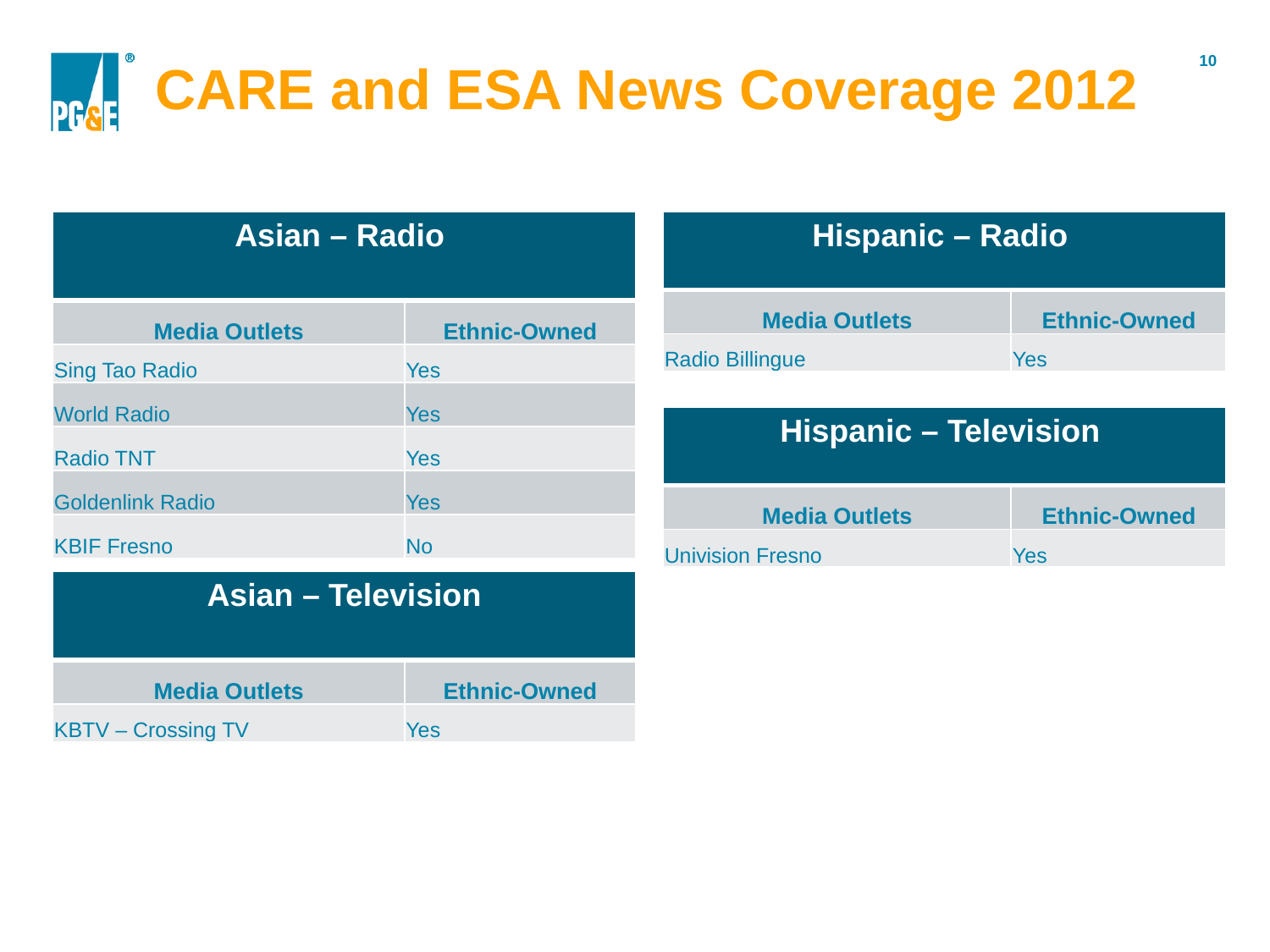

CARE and ESA News Coverage 2012
| Asian – Radio |  |
| --- | --- |
| Media Outlets | Ethnic-Owned |
| Sing Tao Radio | Yes |
| World Radio | Yes |
| Radio TNT | Yes |
| Goldenlink Radio | Yes |
| KBIF Fresno | No |
| Hispanic – Radio |  |
| --- | --- |
| Media Outlets | Ethnic-Owned |
| Radio Billingue | Yes |
| Hispanic – Television |  |
| --- | --- |
| Media Outlets | Ethnic-Owned |
| Univision Fresno | Yes |
| Asian – Television |  |
| --- | --- |
| Media Outlets | Ethnic-Owned |
| KBTV – Crossing TV | Yes |